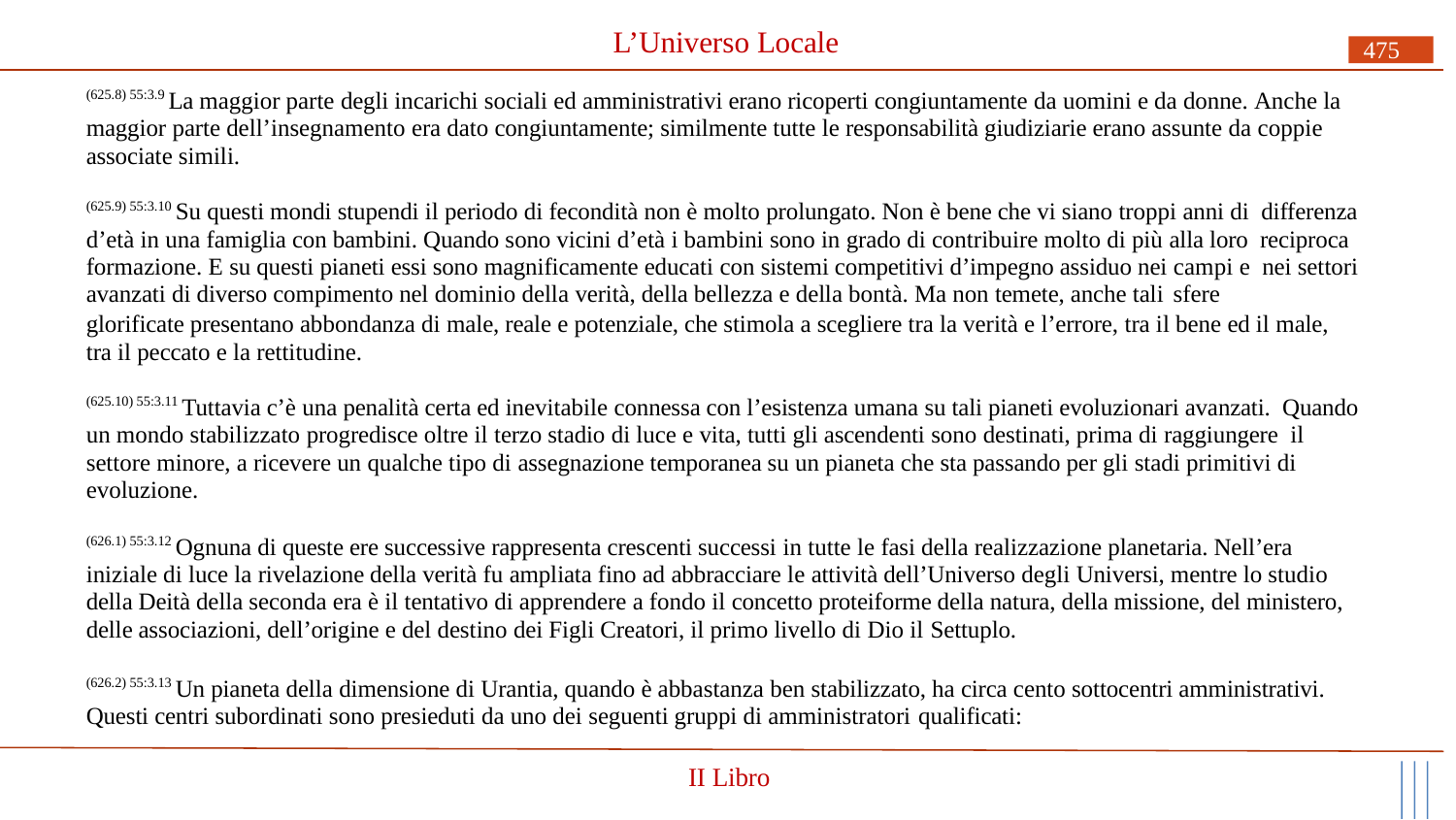

# L’Universo Locale
475

(625.8) 55:3.9 La maggior parte degli incarichi sociali ed amministrativi erano ricoperti congiuntamente da uomini e da donne. Anche la  maggior parte dell’insegnamento era dato congiuntamente; similmente tutte le responsabilità giudiziarie erano assunte da coppie  associate simili.

(625.9) 55:3.10 Su questi mondi stupendi il periodo di fecondità non è molto prolungato. Non è bene che vi siano troppi anni di  differenza d’età in una famiglia con bambini. Quando sono vicini d’età i bambini sono in grado di contribuire molto di più alla loro  reciproca formazione. E su questi pianeti essi sono magnificamente educati con sistemi competitivi d’impegno assiduo nei campi e  nei settori avanzati di diverso compimento nel dominio della verità, della bellezza e della bontà. Ma non temete, anche tali sfere
glorificate presentano abbondanza di male, reale e potenziale, che stimola a scegliere tra la verità e l’errore, tra il bene ed il male,  tra il peccato e la rettitudine.

(625.10) 55:3.11 Tuttavia c’è una penalità certa ed inevitabile connessa con l’esistenza umana su tali pianeti evoluzionari avanzati.  Quando un mondo stabilizzato progredisce oltre il terzo stadio di luce e vita, tutti gli ascendenti sono destinati, prima di raggiungere  il settore minore, a ricevere un qualche tipo di assegnazione temporanea su un pianeta che sta passando per gli stadi primitivi di  evoluzione.

(626.1) 55:3.12 Ognuna di queste ere successive rappresenta crescenti successi in tutte le fasi della realizzazione planetaria. Nell’era  iniziale di luce la rivelazione della verità fu ampliata fino ad abbracciare le attività dell’Universo degli Universi, mentre lo studio  della Deità della seconda era è il tentativo di apprendere a fondo il concetto proteiforme della natura, della missione, del ministero,  delle associazioni, dell’origine e del destino dei Figli Creatori, il primo livello di Dio il Settuplo.

(626.2) 55:3.13 Un pianeta della dimensione di Urantia, quando è abbastanza ben stabilizzato, ha circa cento sottocentri amministrativi.  Questi centri subordinati sono presieduti da uno dei seguenti gruppi di amministratori qualificati:

II Libro